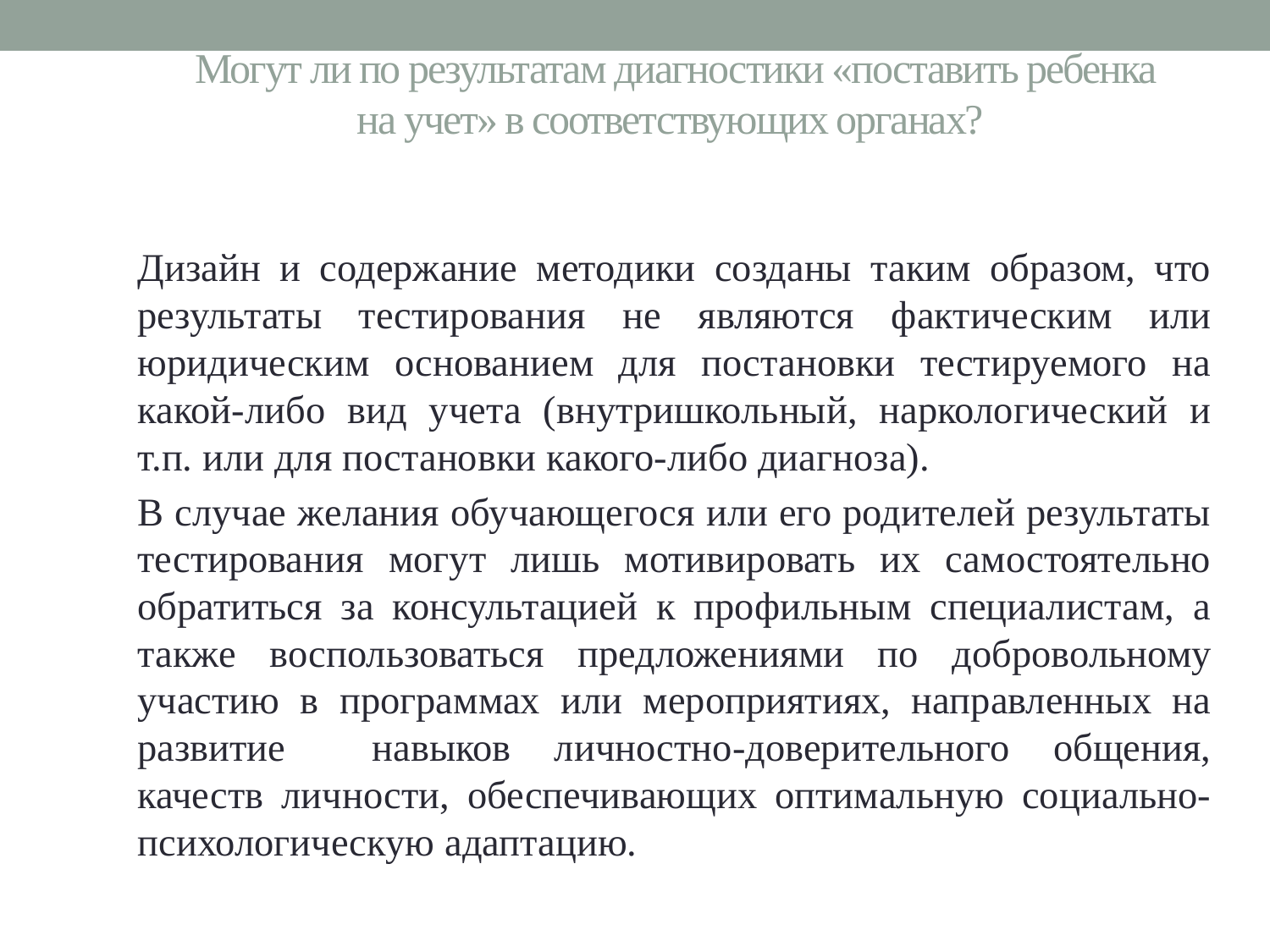

# Могут ли по результатам диагностики «поставить ребенка на учет» в соответствующих органах?
Дизайн и содержание методики созданы таким образом, что результаты тестирования не являются фактическим или юридическим основанием для постановки тестируемого на какой-либо вид учета (внутришкольный, наркологический и т.п. или для постановки какого-либо диагноза).
В случае желания обучающегося или его родителей результаты тестирования могут лишь мотивировать их самостоятельно обратиться за консультацией к профильным специалистам, а также воспользоваться предложениями по добровольному участию в программах или мероприятиях, направленных на развитие  навыков личностно-доверительного общения, качеств личности, обеспечивающих оптимальную социально-психологическую адаптацию.